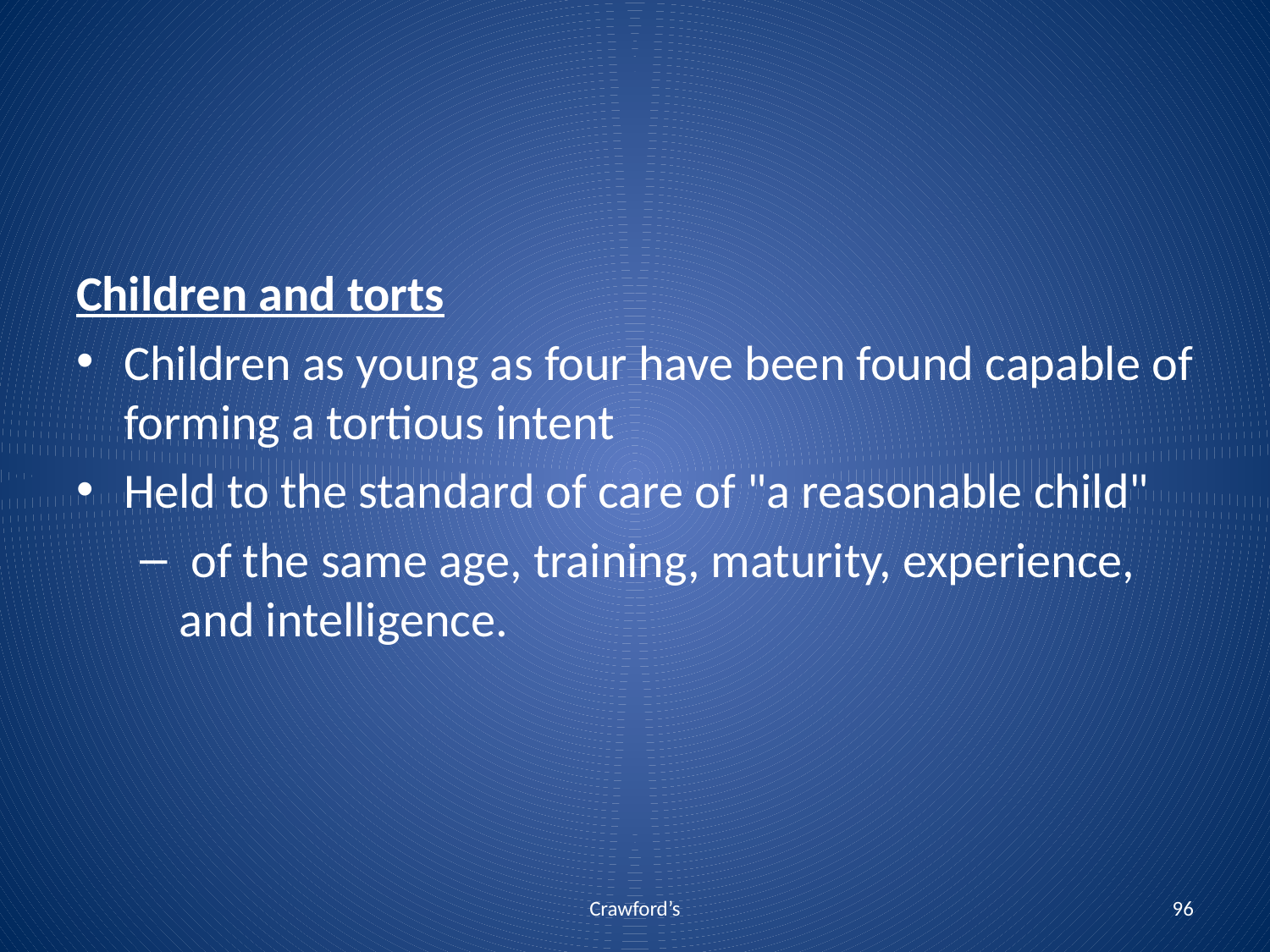

Children and torts
Children as young as four have been found capable of forming a tortious intent
Held to the standard of care of "a reasonable child"
 of the same age, training, maturity, experience, and intelligence.

Crawford’s
96